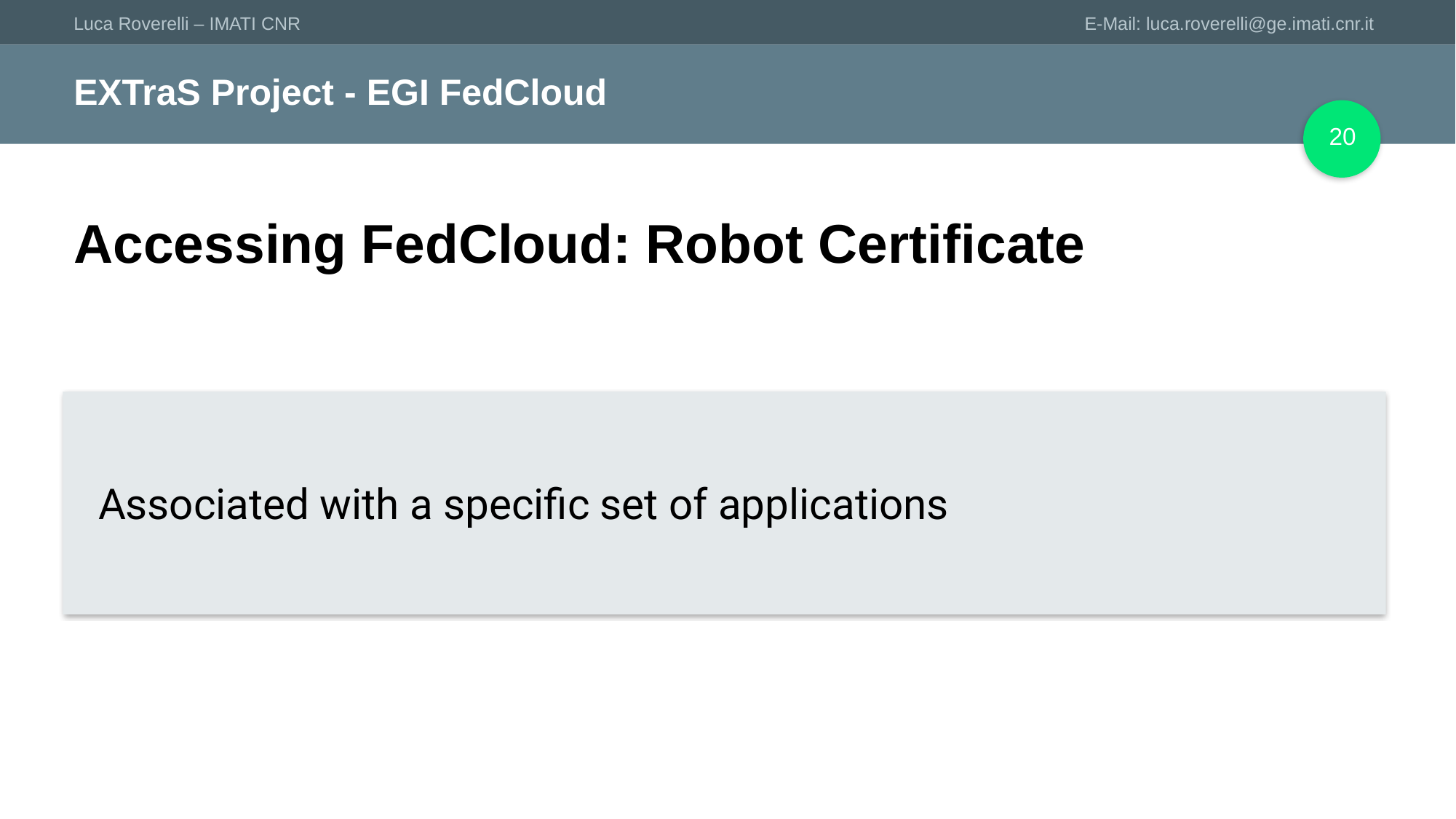

# EXTraS Project - EGI FedCloud
20
Accessing FedCloud: Robot Certificate

Associated with a specific set of applications